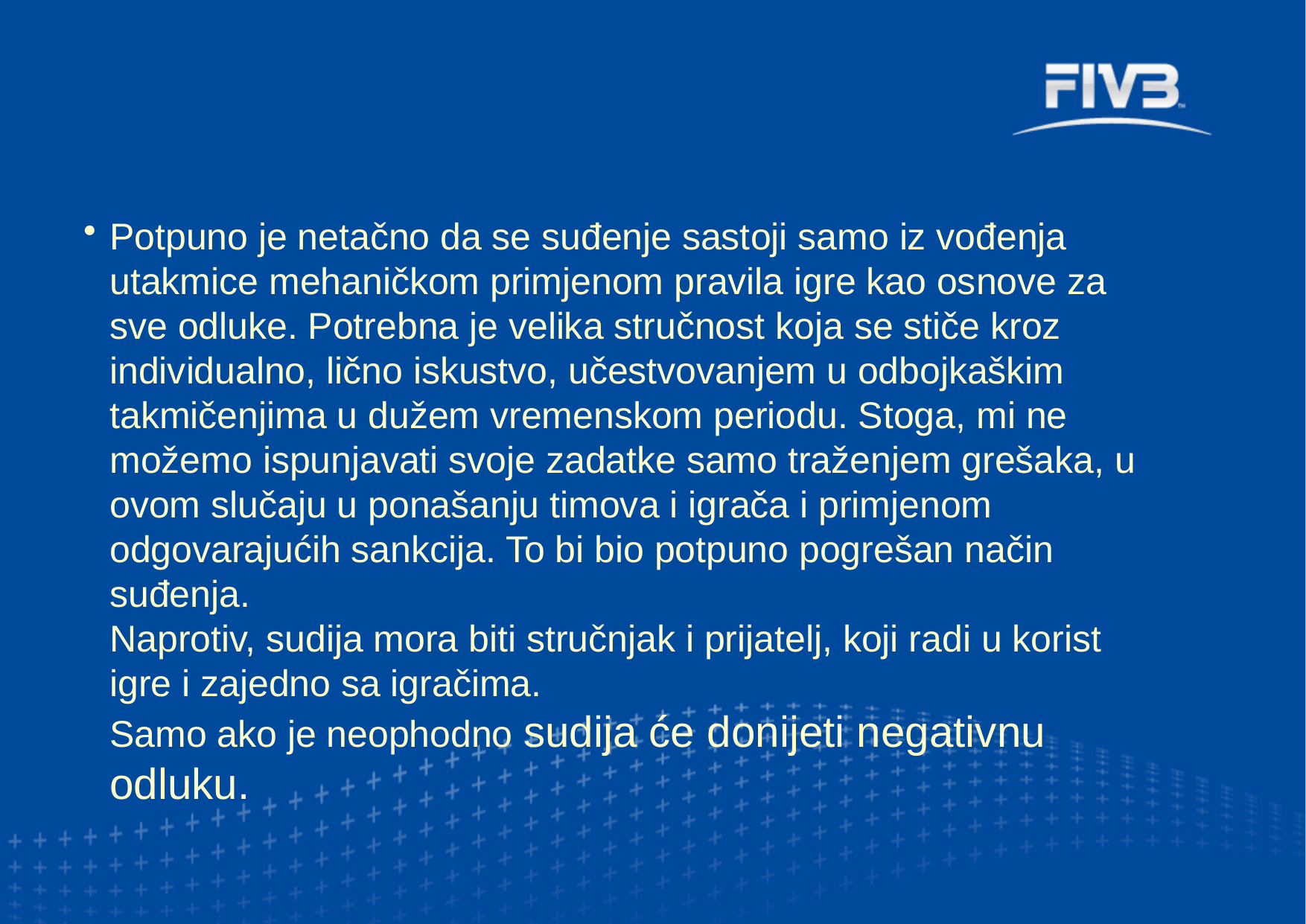

Potpuno je netačno da se suđenje sastoji samo iz vođenja utakmice mehaničkom primjenom pravila igre kao osnove za sve odluke. Potrebna je velika stručnost koja se stiče kroz individualno, lično iskustvo, učestvovanjem u odbojkaškim takmičenjima u dužem vremenskom periodu. Stoga, mi ne možemo ispunjavati svoje zadatke samo traženjem grešaka, u ovom slučaju u ponašanju timova i igrača i primjenom odgovarajućih sankcija. To bi bio potpuno pogrešan način suđenja.
Naprotiv, sudija mora biti stručnjak i prijatelj, koji radi u korist igre i zajedno sa igračima.
Samo ako je neophodno sudija će donijeti negativnu odluku.